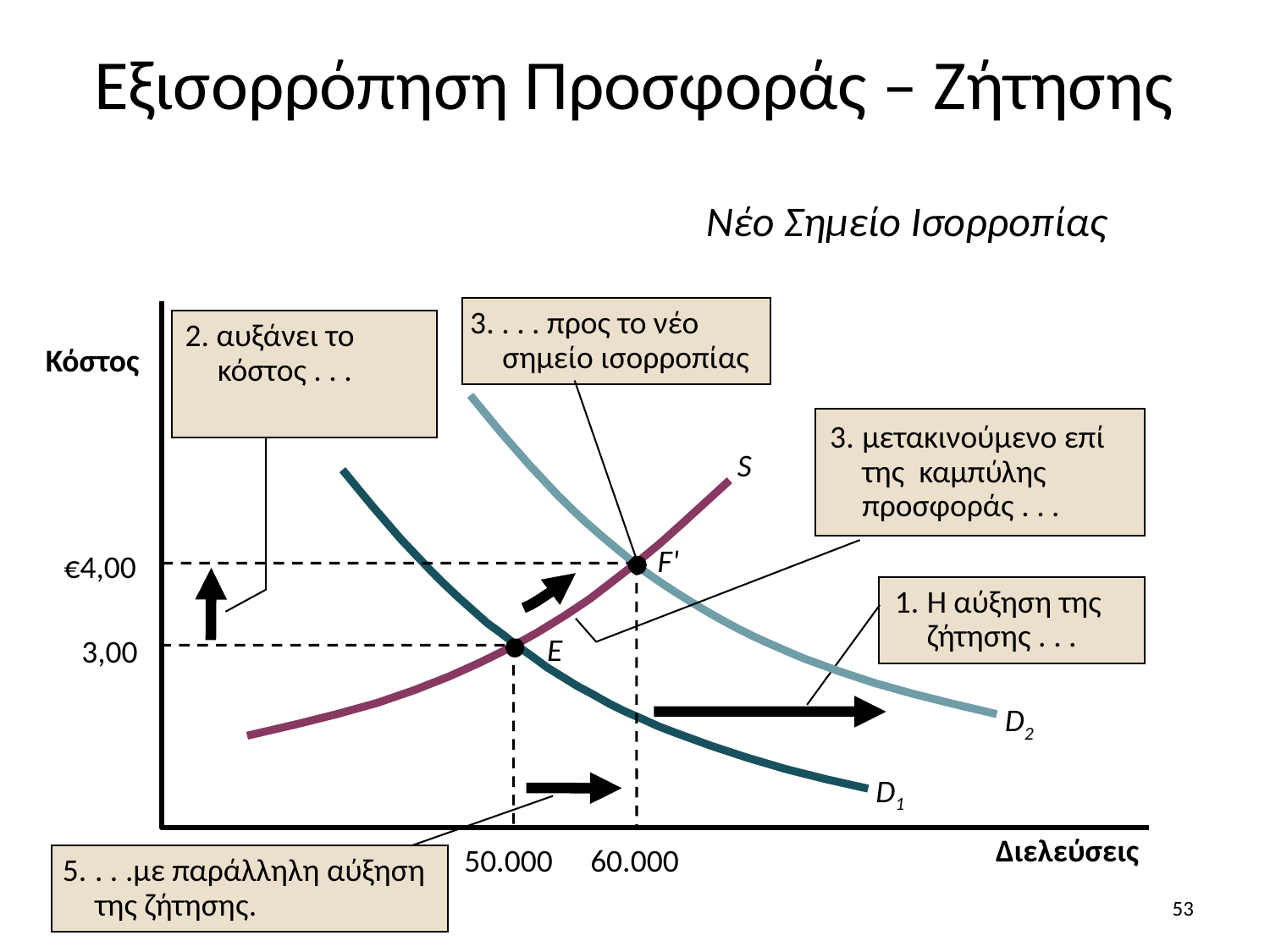

Εξισορρόπηση Προσφοράς – Ζήτησης
Νέο Σημείο Ισορροπίας

3. . . . προς το νέο σημείο ισορροπίας

Κόστος
Διελεύσεις

2. αυξάνει το κόστος . . .

3.	μετακινούμενο επί της  καμπύλης προσφοράς . . .
S

F'
€4,00

1.	Η αύξηση της ζήτησης . . .

E
3,00

D2

D1

50.000
60.000

5.	. . .με παράλληλη αύξηση της ζήτησης.
53